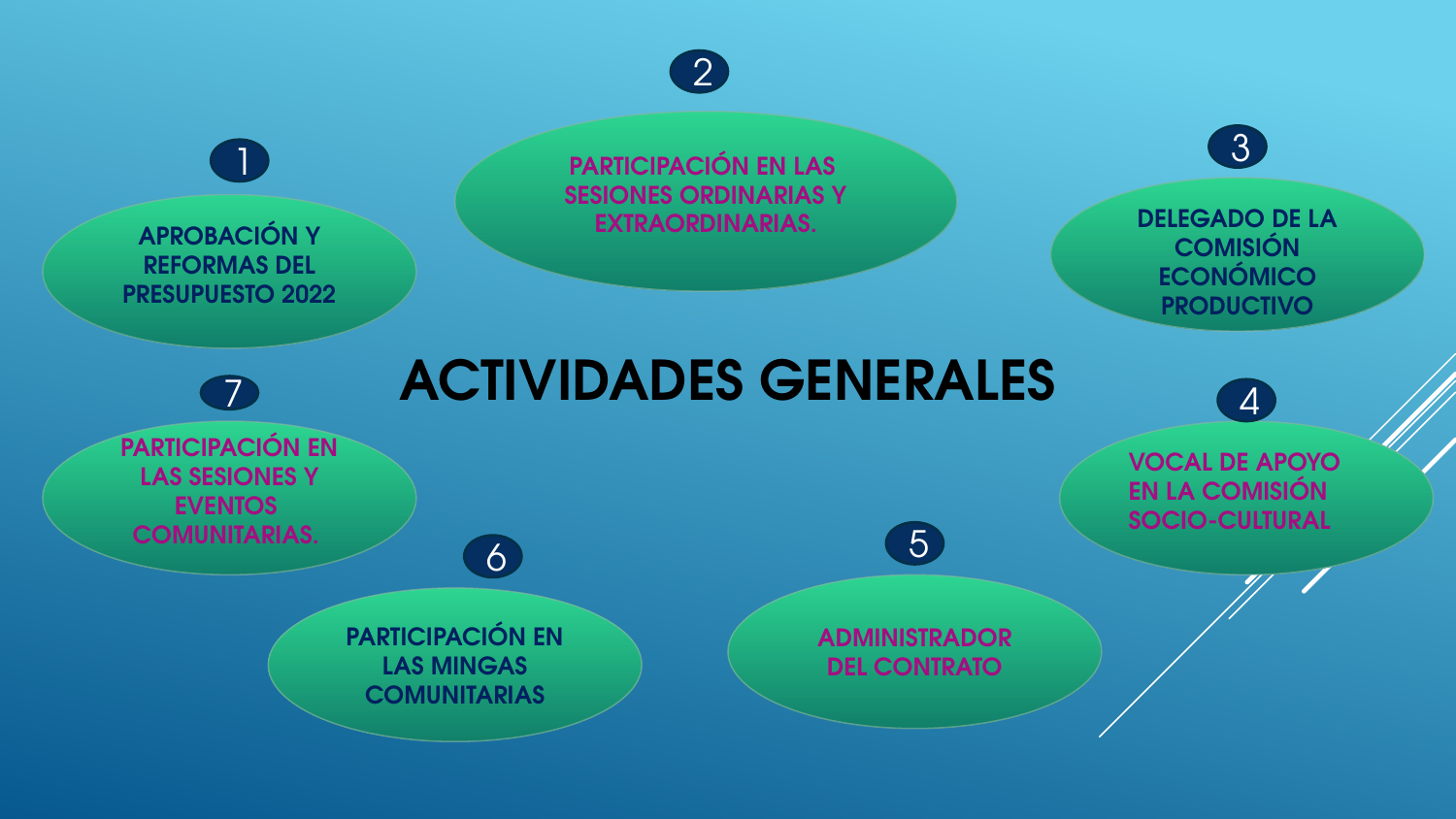

2

PARTICIPACIÓN EN LAS  SESIONES ORDINARIAS Y EXTRAORDINARIAS.

3
1

DELEGADO DE LA COMISIÓN ECONÓMICO PRODUCTIVO

APROBACIÓN Y REFORMAS DEL PRESUPUESTO 2022

# ACTIVIDADES GENERALES
7
4

PARTICIPACIÓN EN LAS SESIONES Y EVENTOS  COMUNITARIAS.

VOCAL DE APOYO EN LA COMISIÓN SOCIO-CULTURAL

5
6

ADMINISTRADOR DEL CONTRATO
PARTICIPACIÓN EN LAS MINGAS COMUNITARIAS